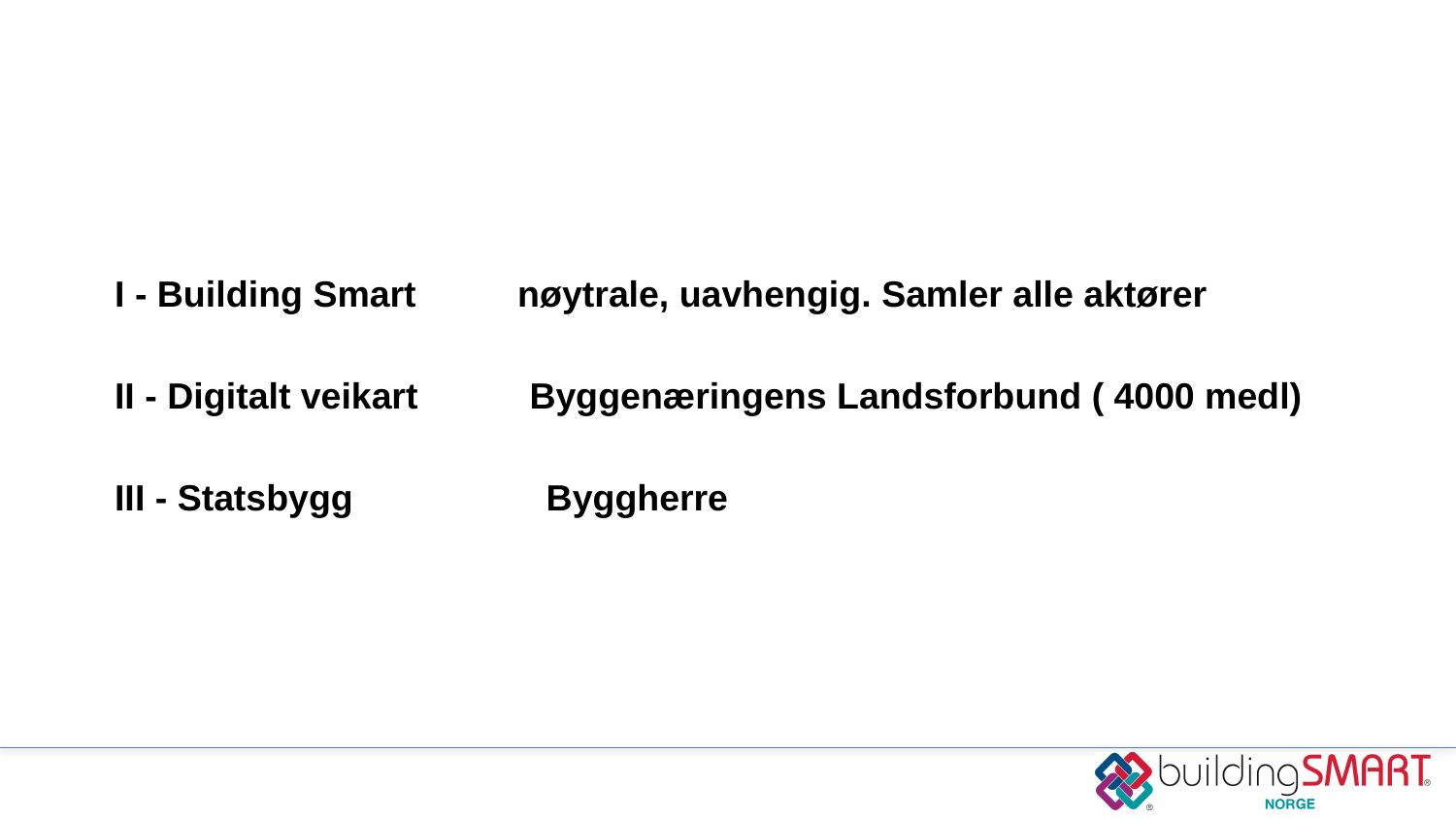

#

I - Building Smart          nøytrale, uavhengig. Samler alle aktører

II - Digitalt veikart           Byggenæringens Landsforbund ( 4000 medl)

III - Statsbygg                   Byggherre